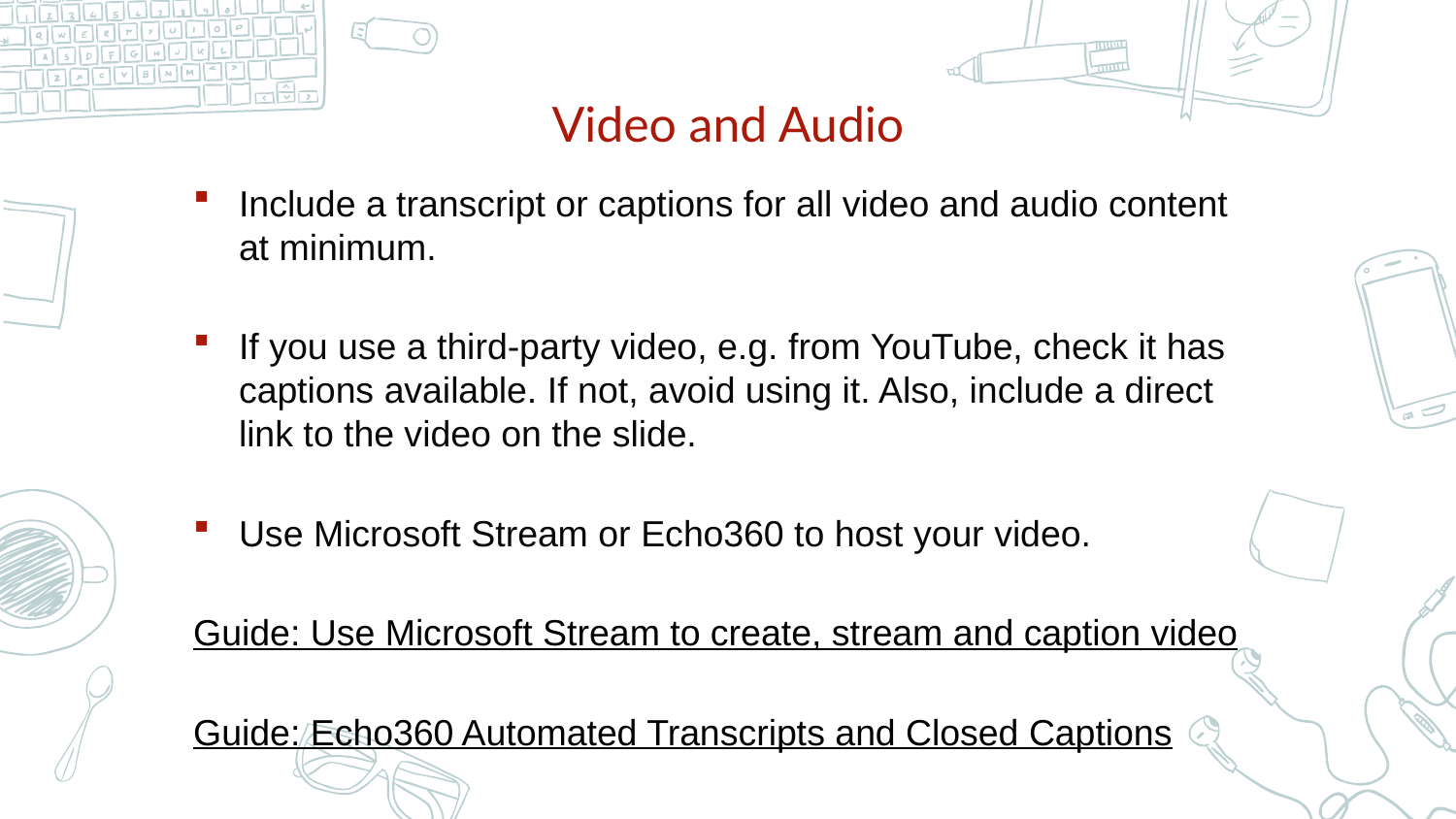

# Video and Audio
Include a transcript or captions for all video and audio content at minimum.

If you use a third-party video, e.g. from YouTube, check it has captions available. If not, avoid using it. Also, include a direct link to the video on the slide.

Use Microsoft Stream or Echo360 to host your video.

Guide: Use Microsoft Stream to create, stream and caption video

Guide: Echo360 Automated Transcripts and Closed Captions